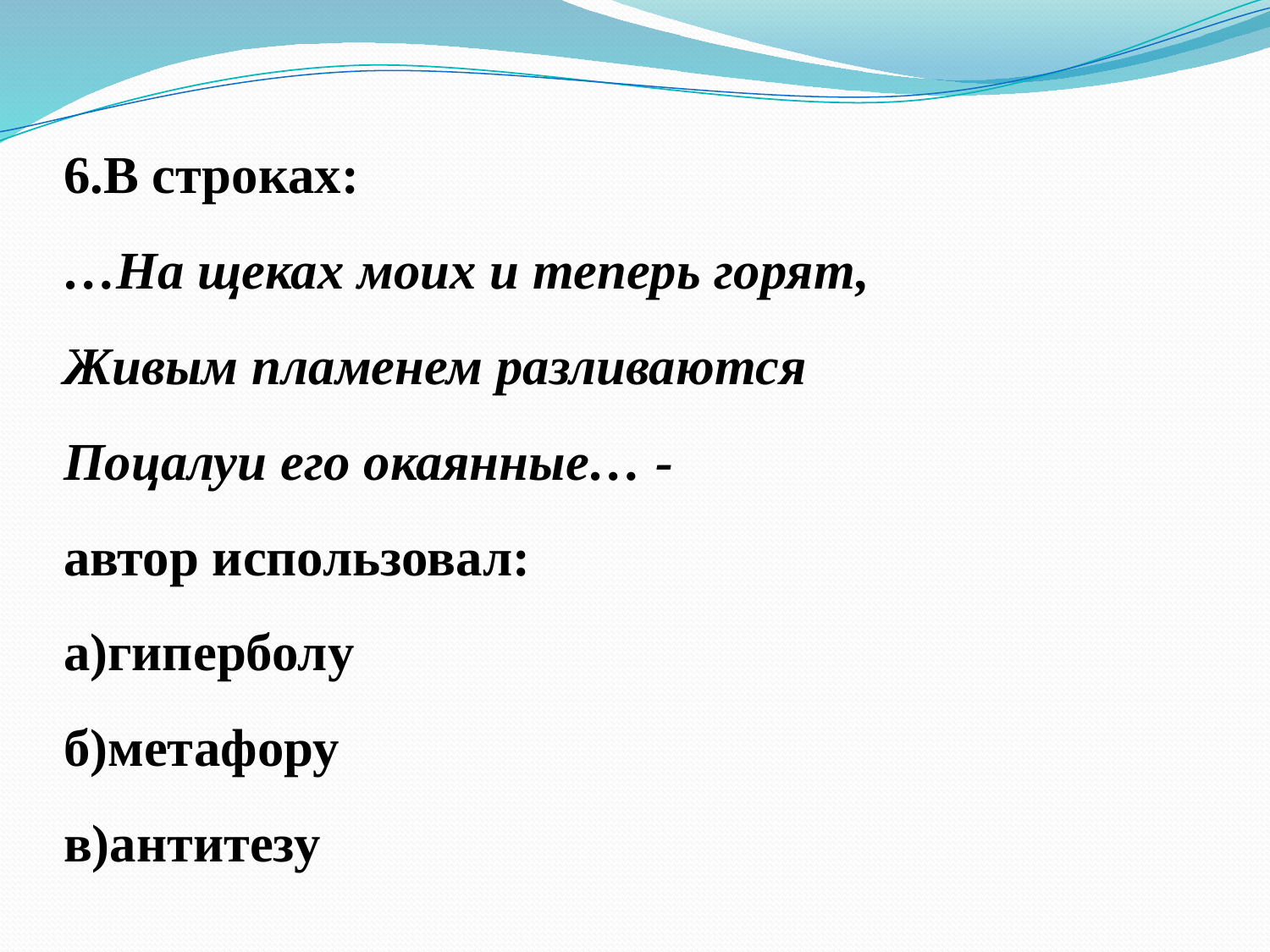

# 6.В строках: …На щеках моих и теперь горят, Живым пламенем разливаются Поцалуи его окаянные… - автор использовал: а)гиперболу б)метафору в)антитезу